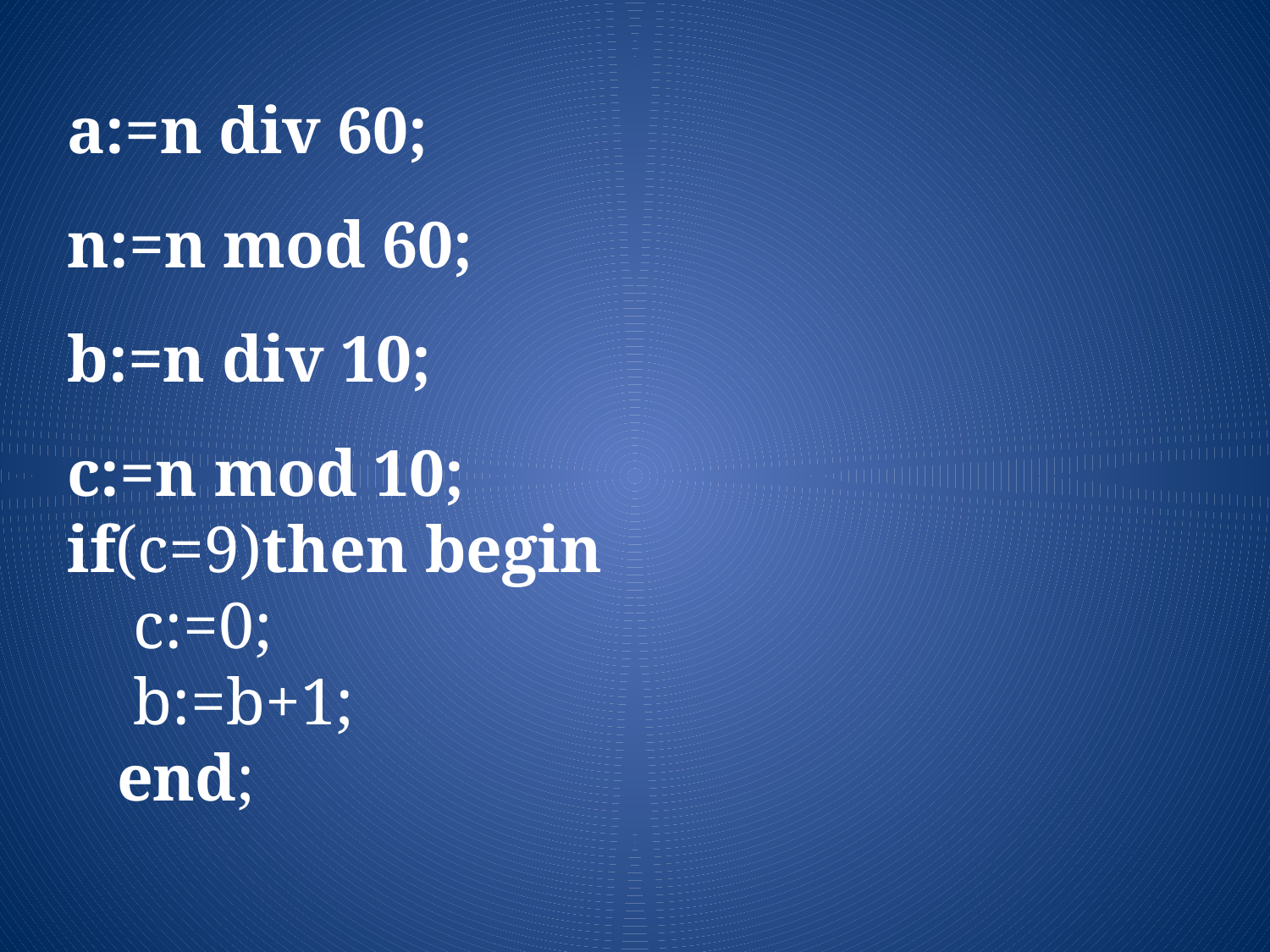

a:=n div 60;
n:=n mod 60;
b:=n div 10;
c:=n mod 10;
if(c=9)then begin
    c:=0;
    b:=b+1;
   end;